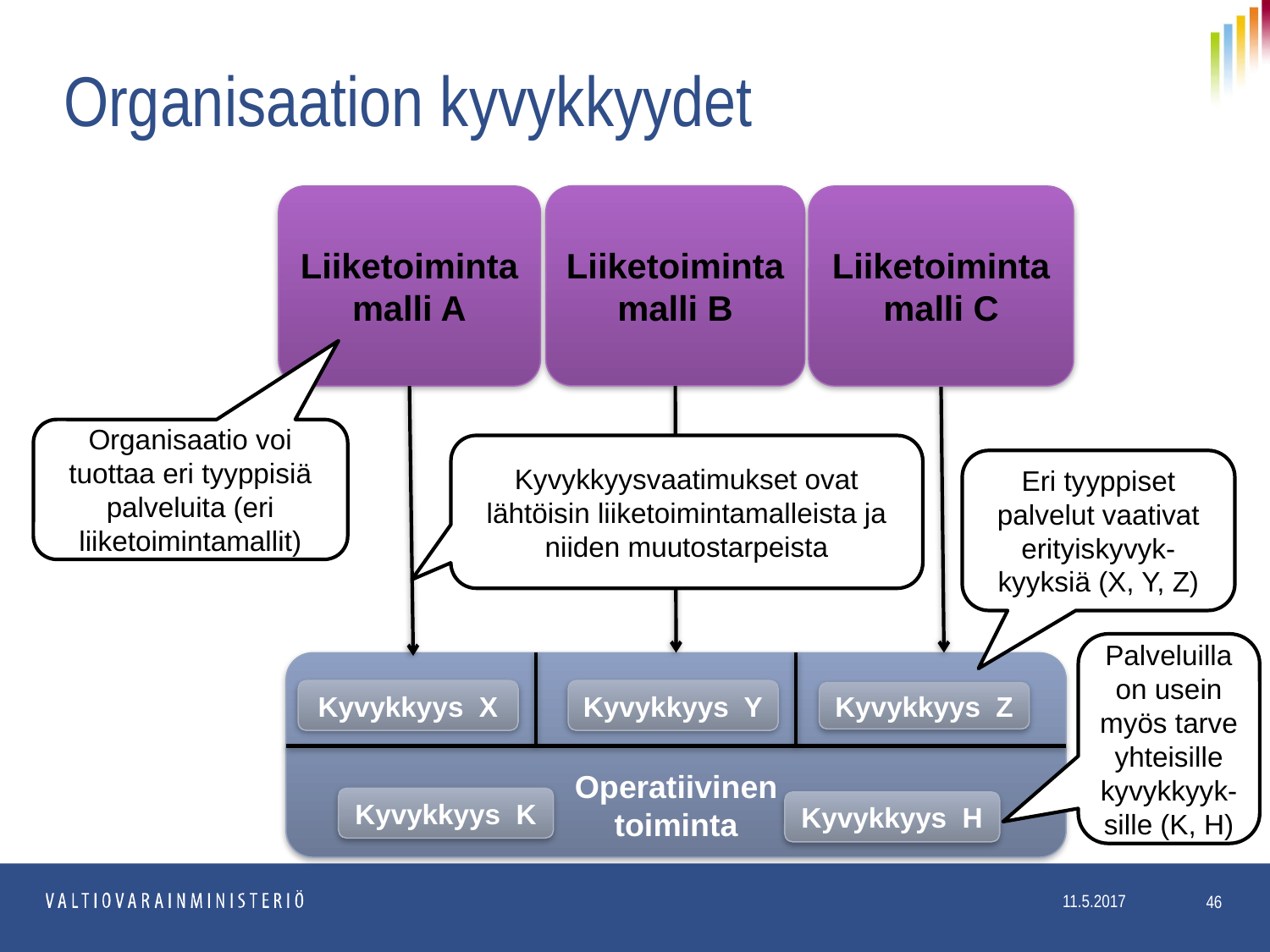

# Organisaation kyvykkyydet
Liiketoimintamalli B
Liiketoimintamalli A
Liiketoimintamalli C
Organisaatio voi tuottaa eri tyyppisiä palveluita (eri liiketoimintamallit)
Kyvykkyysvaatimukset ovat lähtöisin liiketoimintamalleista ja niiden muutostarpeista
Eri tyyppiset palvelut vaativat erityiskyvyk-kyyksiä (X, Y, Z)
Palveluilla on usein myös tarve yhteisille kyvykkyyk-sille (K, H)

Operatiivinen
toiminta
Kyvykkyys  X
Kyvykkyys  Y
Kyvykkyys  Z
Kyvykkyys  K
Kyvykkyys  H
46
11.5.2017